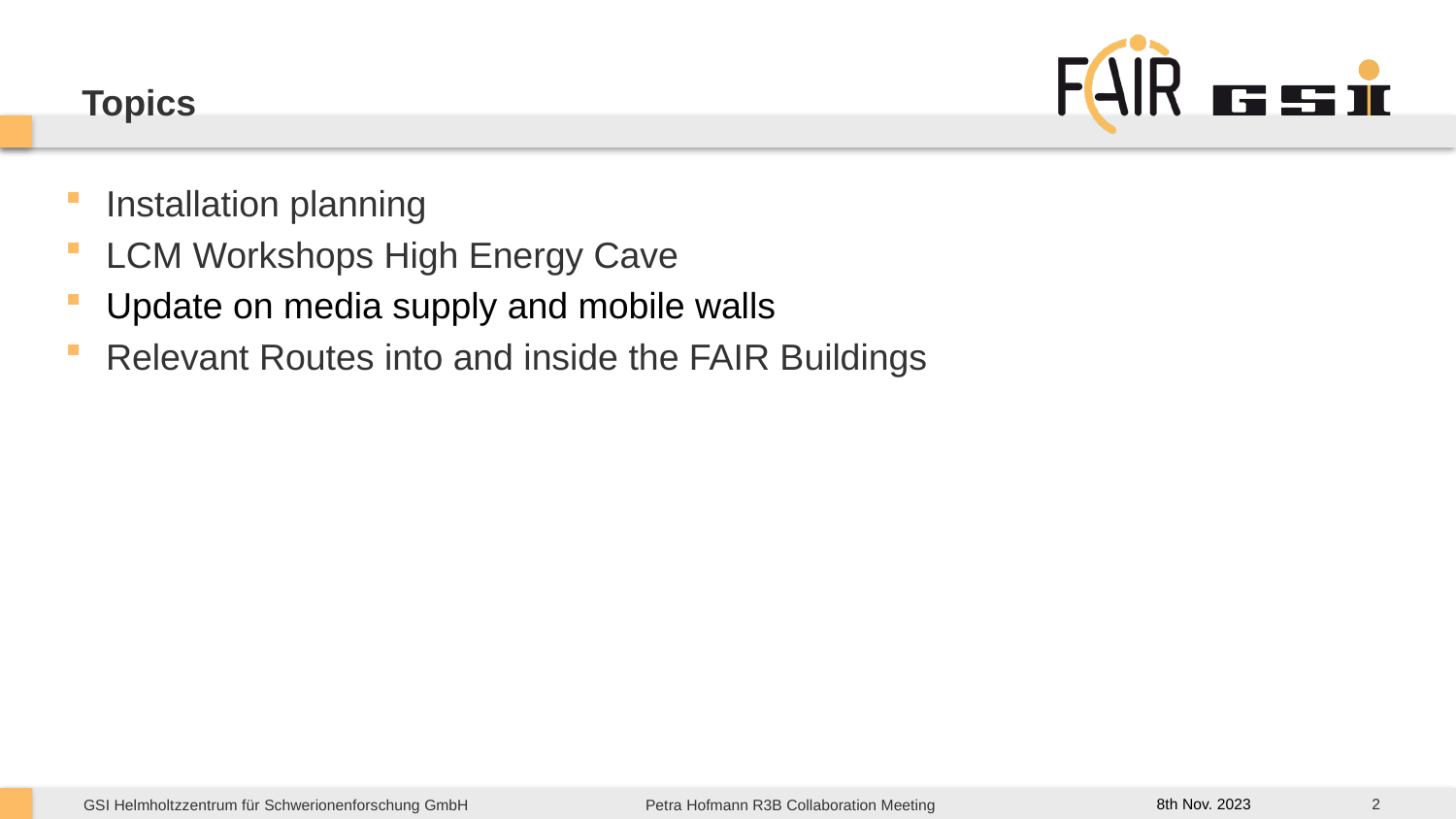

# Topics
Installation planning
LCM Workshops High Energy Cave
Update on media supply and mobile walls
Relevant Routes into and inside the FAIR Buildings
2
8th Nov. 2023
Petra Hofmann R3B Collaboration Meeting